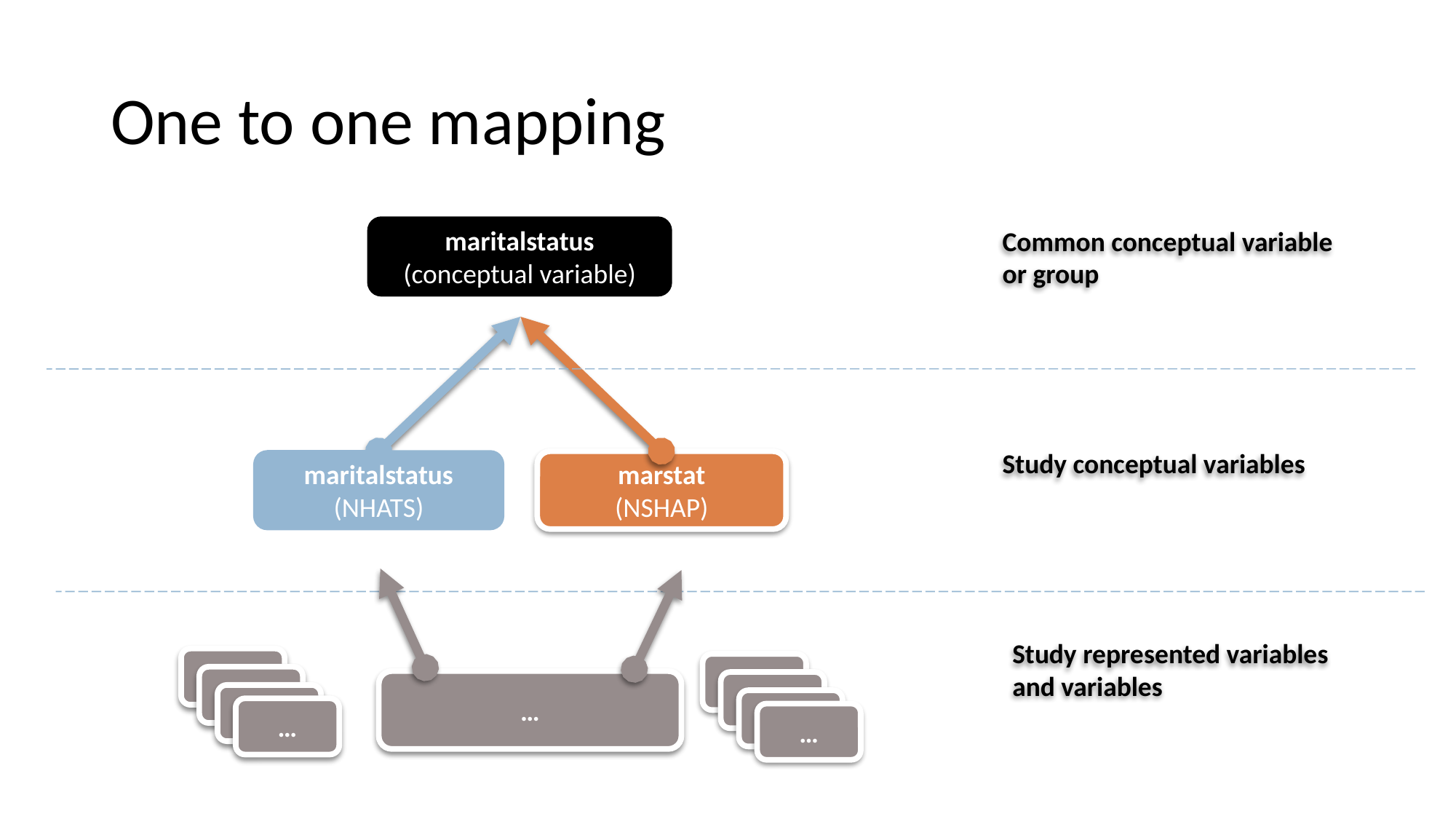

One to one mapping
Common conceptual variable or group
maritalstatus
(conceptual variable)

Study conceptual variables
maritalstatus
(NHATS)
marstat
(NSHAP)

Study represented variables and variables
…
…
…
…
…
…
…
…
…